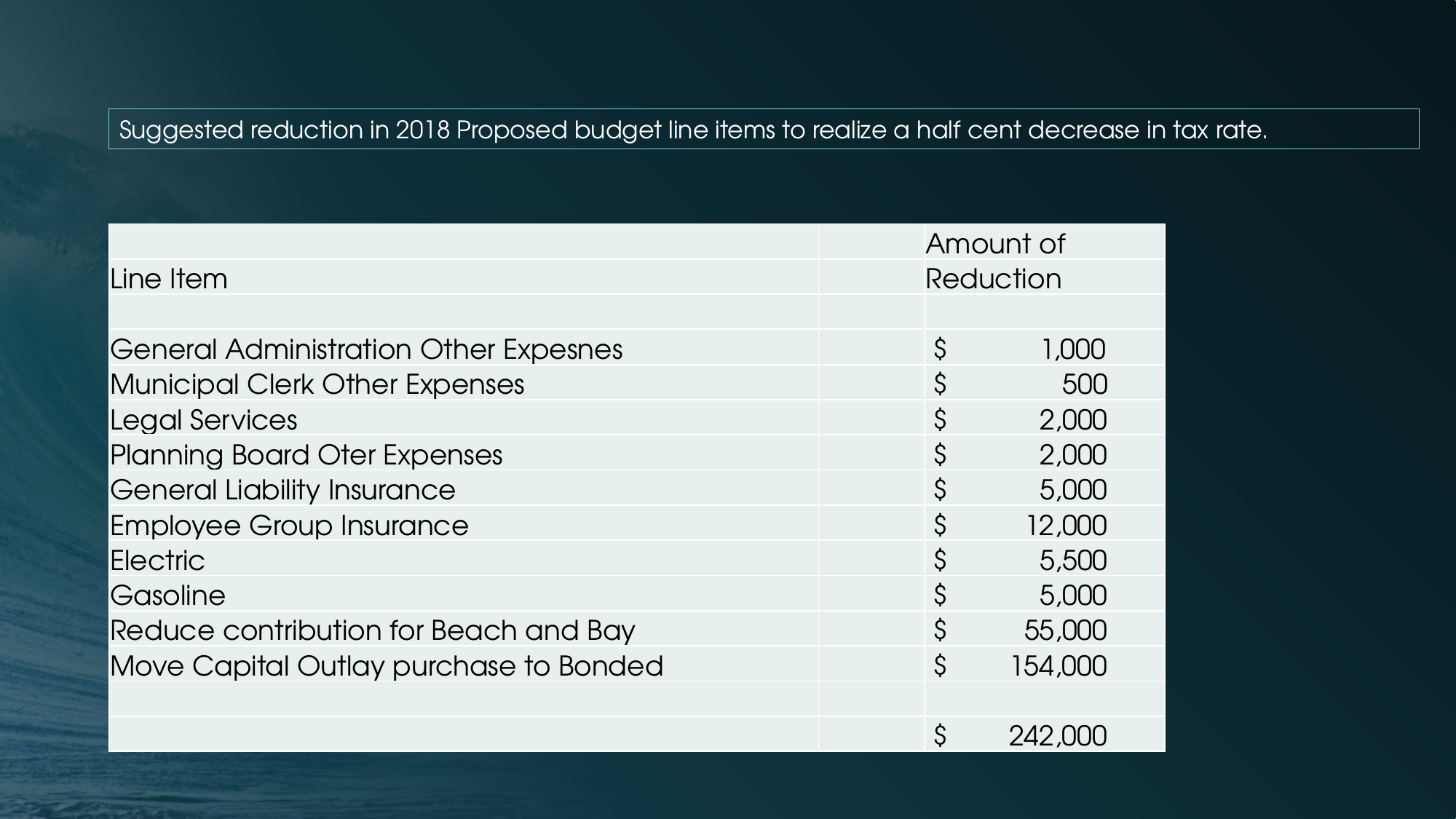

Suggested reduction in 2018 Proposed budget line items to realize a half cent decrease in tax rate.
|  |  | Amount of |
| --- | --- | --- |
| Line Item |  | Reduction |
|  |  |  |
| General Administration Other Expesnes |  | $ 1,000 |
| Municipal Clerk Other Expenses |  | $ 500 |
| Legal Services |  | $ 2,000 |
| Planning Board Oter Expenses |  | $ 2,000 |
| General Liability Insurance |  | $ 5,000 |
| Employee Group Insurance |  | $ 12,000 |
| Electric |  | $ 5,500 |
| Gasoline |  | $ 5,000 |
| Reduce contribution for Beach and Bay |  | $ 55,000 |
| Move Capital Outlay purchase to Bonded |  | $ 154,000 |
|  |  |  |
|  |  | $ 242,000 |